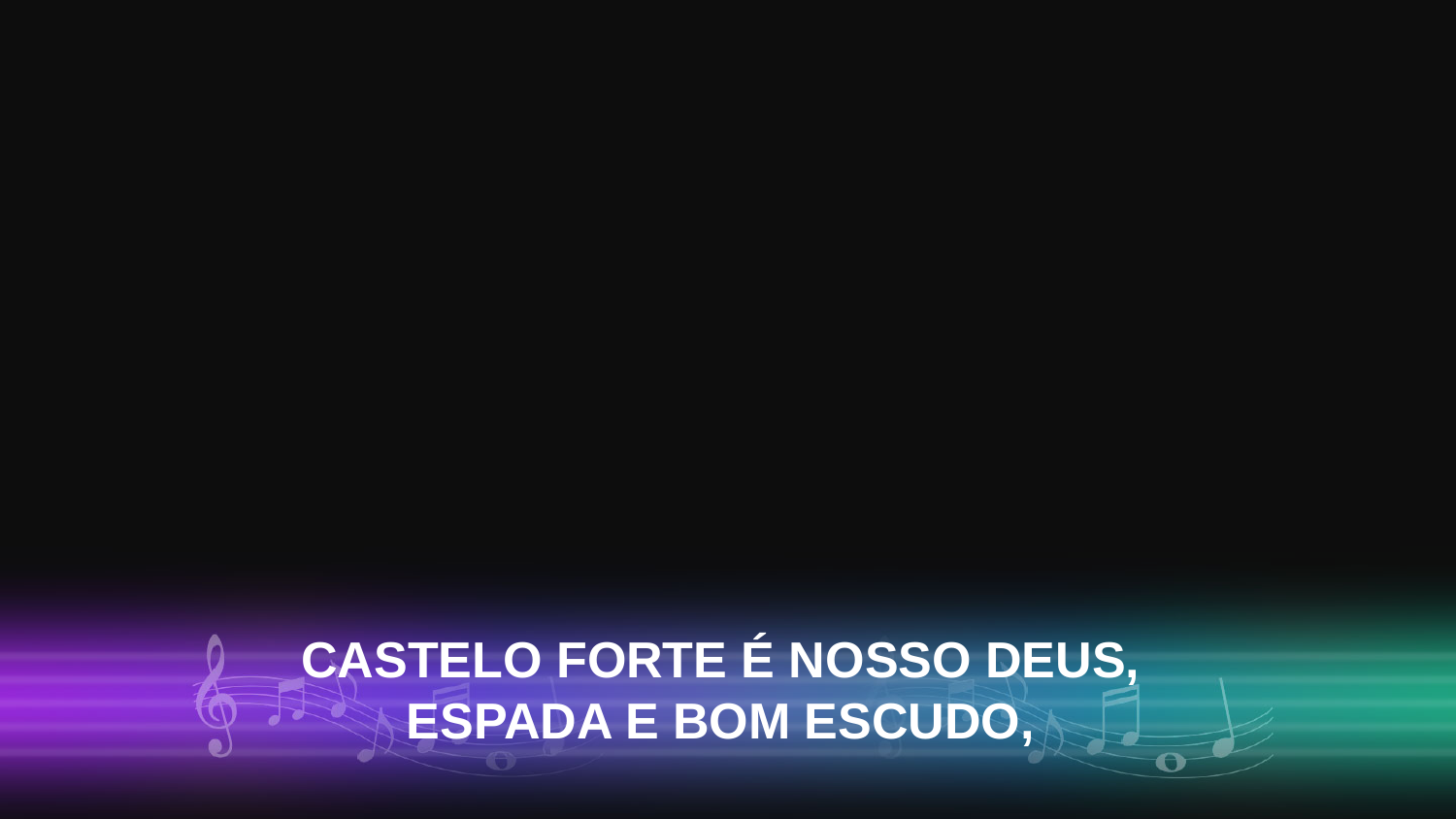

CASTELO FORTE É NOSSO DEUS,
ESPADA E BOM ESCUDO,